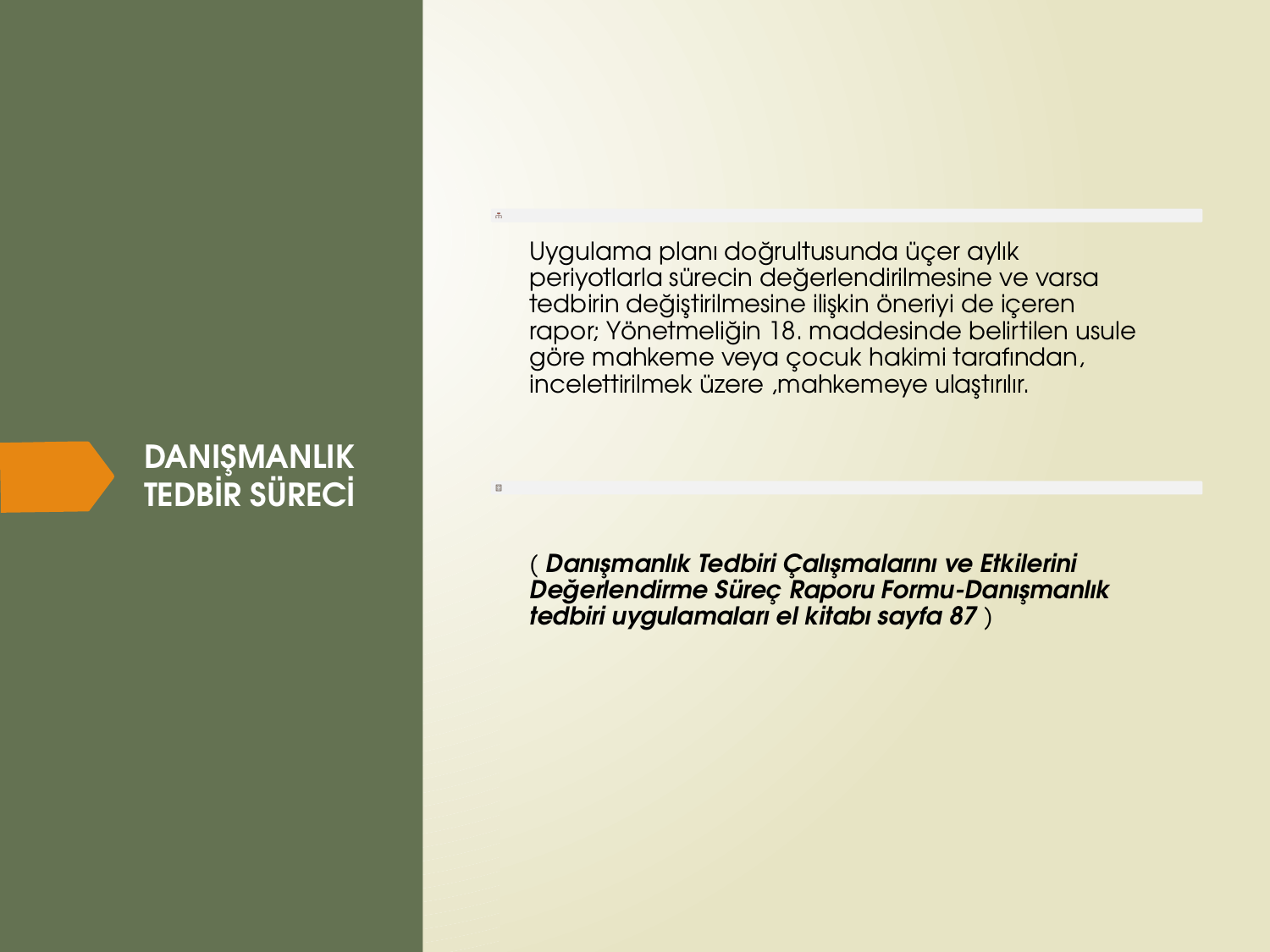

Uygulama planı doğrultusunda üçer aylık periyotlarla sürecin değerlendirilmesine ve varsa tedbirin değiştirilmesine ilişkin öneriyi de içeren rapor; Yönetmeliğin 18. maddesinde belirtilen usule göre mahkeme veya çocuk hakimi tarafından, incelettirilmek üzere ,mahkemeye ulaştırılır.
( Danışmanlık Tedbiri Çalışmalarını ve Etkilerini Değerlendirme Süreç Raporu Formu-Danışmanlık tedbiri uygulamaları el kitabı sayfa 87 )
# DANIŞMANLIK TEDBİR SÜRECİ